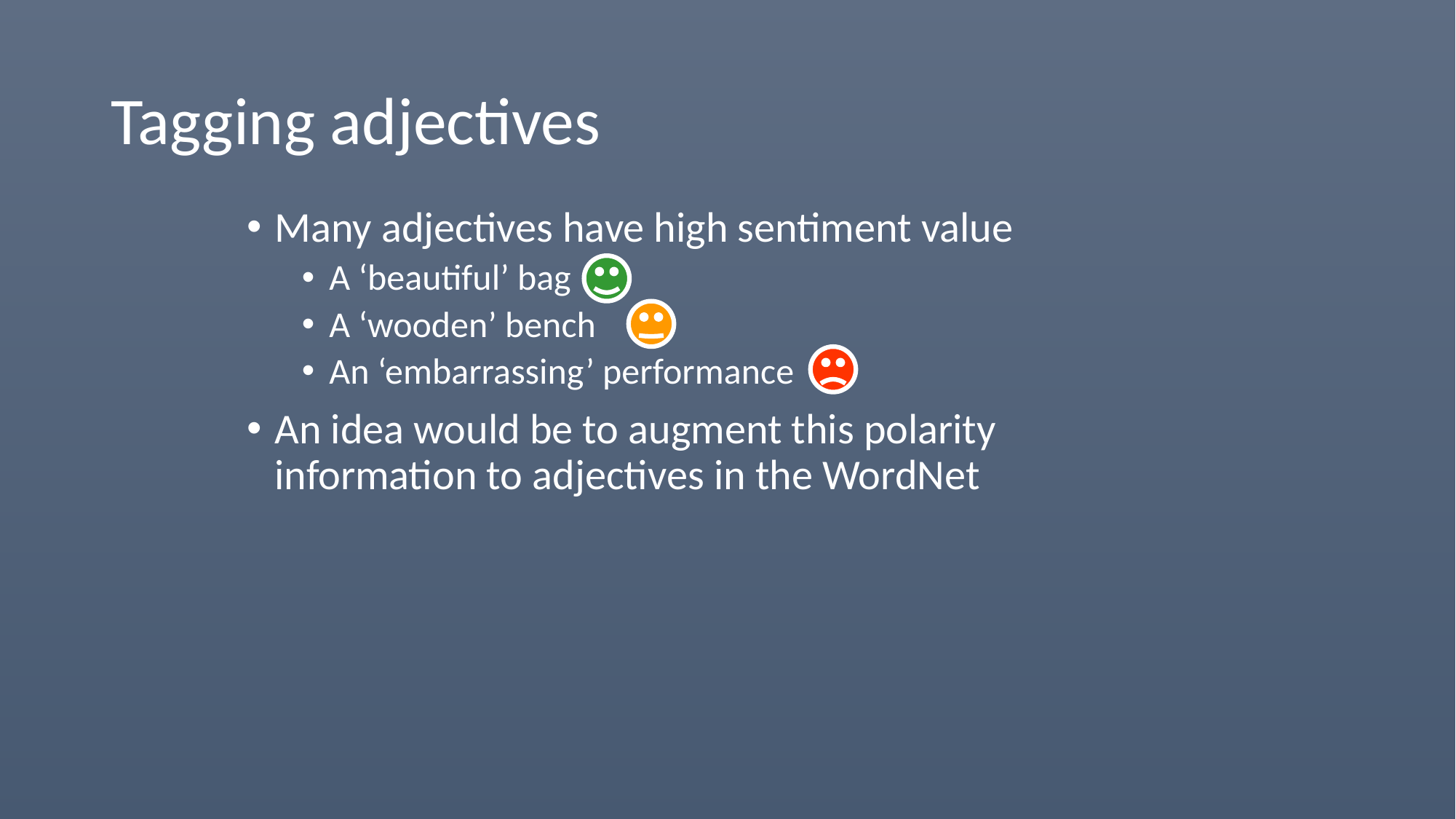

# Tagging adjectives
Many adjectives have high sentiment value
A ‘beautiful’ bag
A ‘wooden’ bench
An ‘embarrassing’ performance
An idea would be to augment this polarity information to adjectives in the WordNet